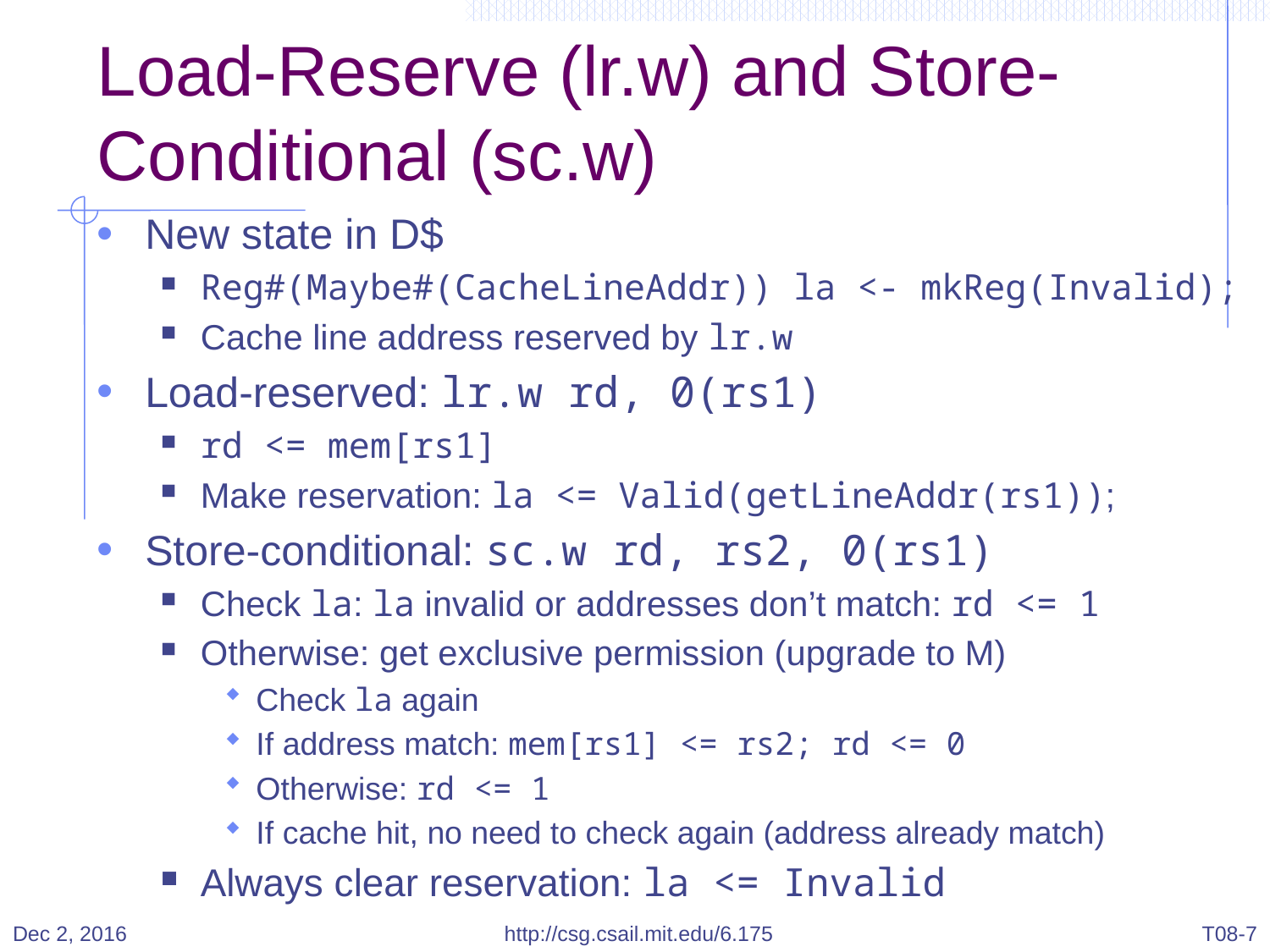

# Load-Reserve (lr.w) and Store-Conditional (sc.w)
New state in D$
Reg#(Maybe#(CacheLineAddr)) la <- mkReg(Invalid);
Cache line address reserved by lr.w
Load-reserved: lr.w rd, 0(rs1)
rd <= mem[rs1]
Make reservation: la <= Valid(getLineAddr(rs1));
Store-conditional: sc.w rd, rs2, 0(rs1)
Check la: la invalid or addresses don’t match: rd <= 1
Otherwise: get exclusive permission (upgrade to M)
Check la again
If address match: mem[rs1] <= rs2; rd <= 0
Otherwise: rd <= 1
If cache hit, no need to check again (address already match)
Always clear reservation: la <= Invalid
Dec 2, 2016
http://csg.csail.mit.edu/6.175
T08-7